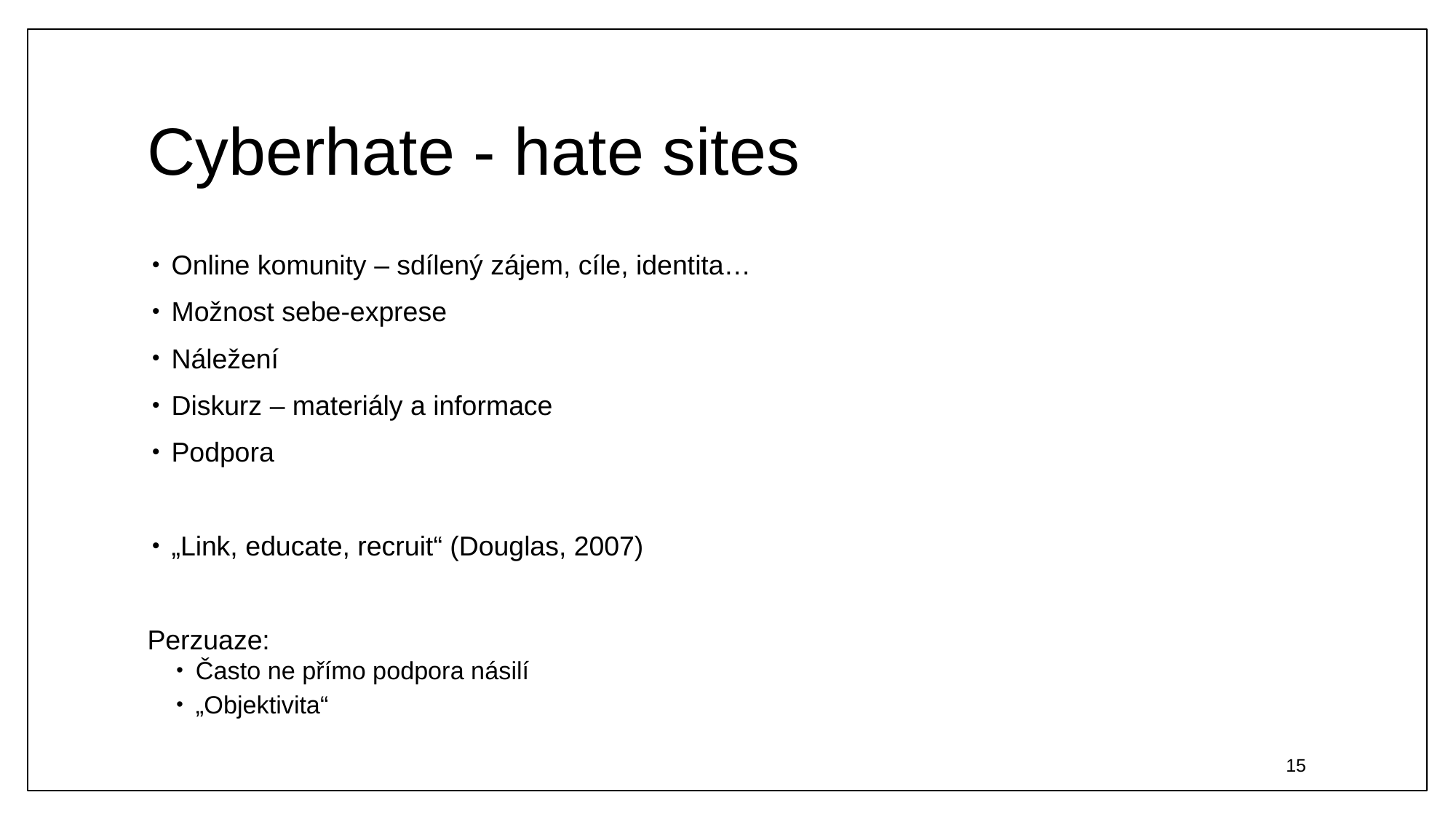

# Cyberhate - hate sites
Online komunity – sdílený zájem, cíle, identita…
Možnost sebe-exprese
Náležení
Diskurz – materiály a informace
Podpora

„Link, educate, recruit“ (Douglas, 2007)

Perzuaze:
Často ne přímo podpora násilí
„Objektivita“

15